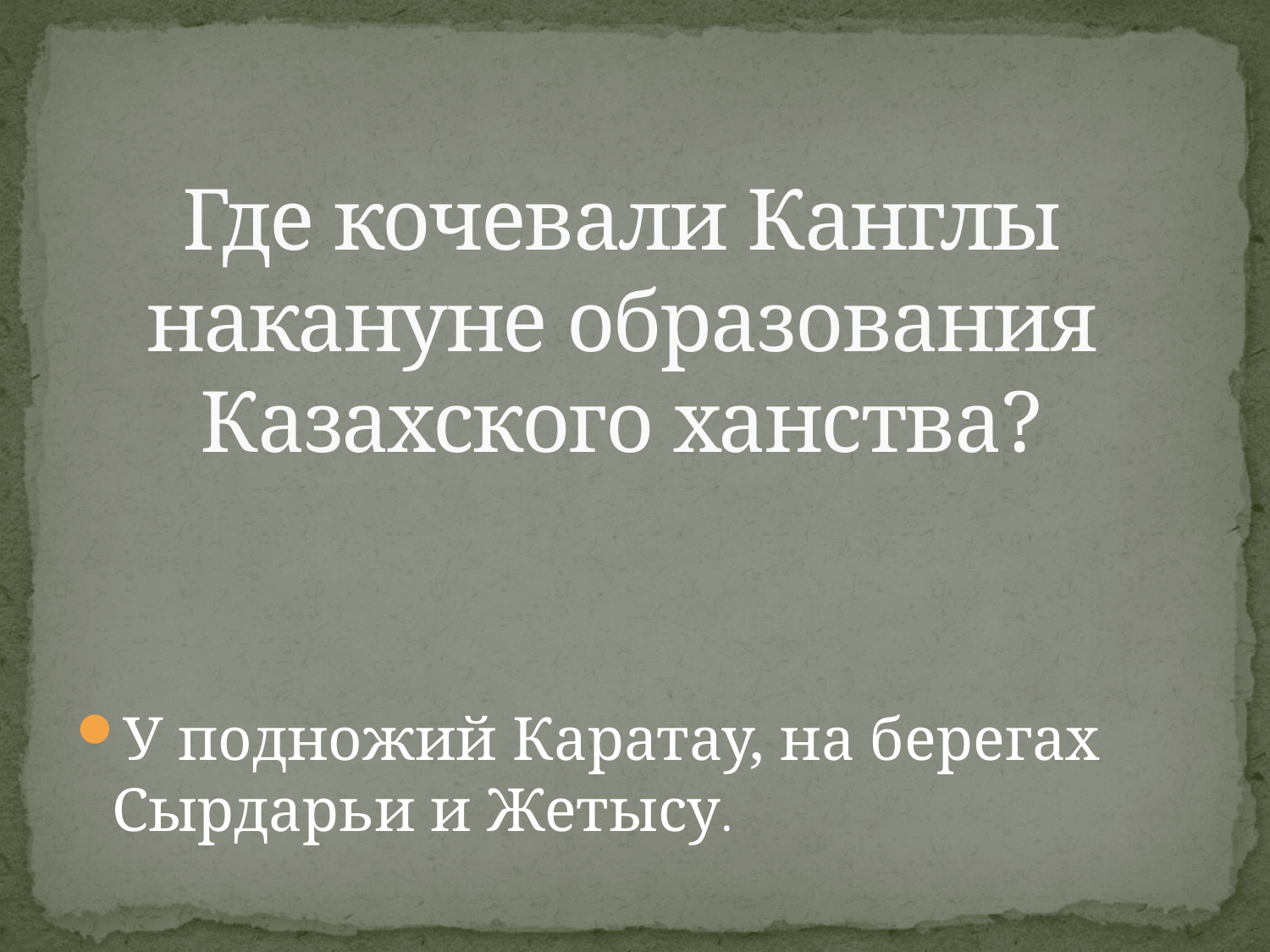

# Где кочевали Канглы накануне образования Казахского ханства?
У подножий Каратау, на берегах Сырдарьи и Жетысу.